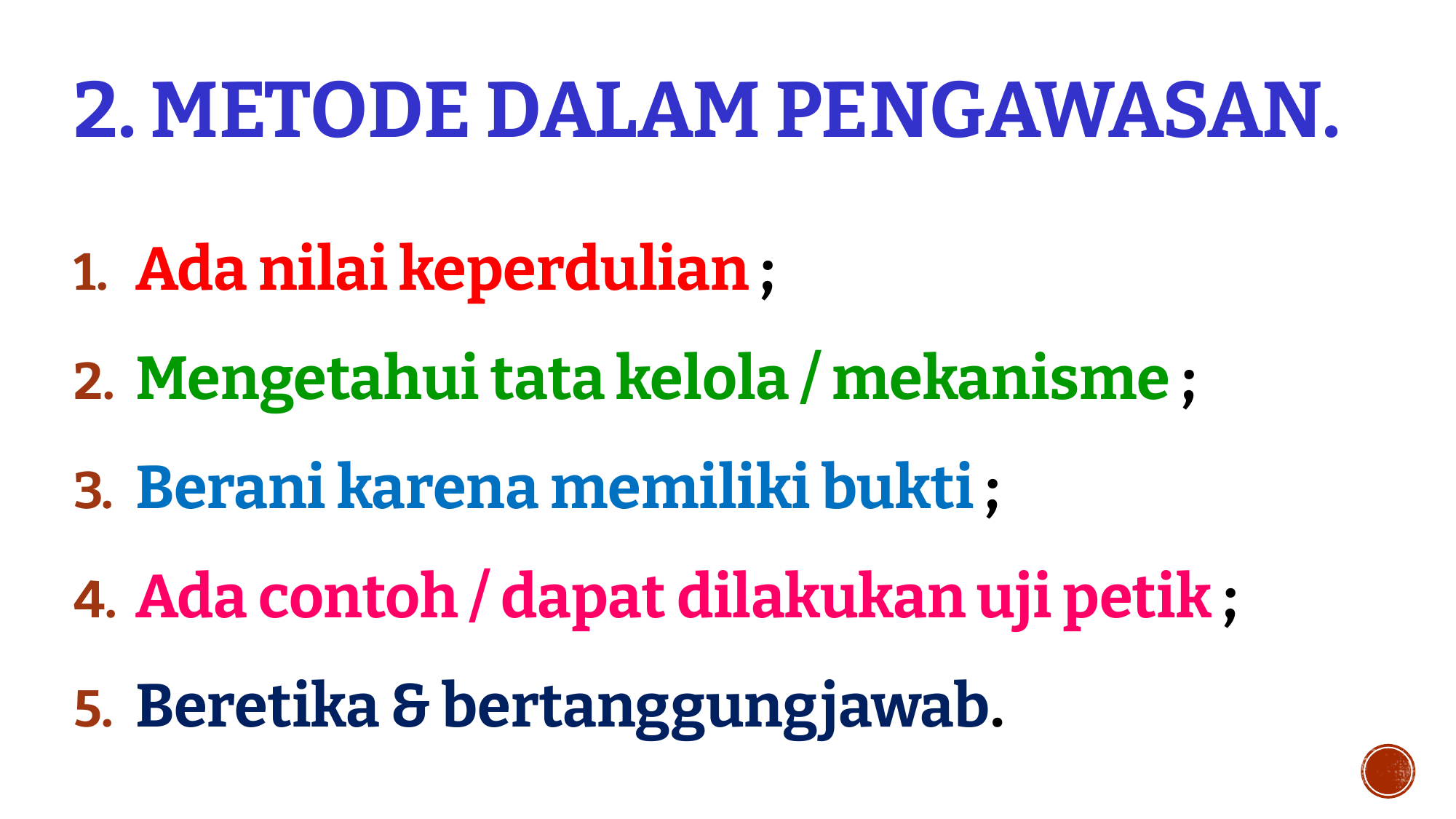

# 2. METODE DALAM Pengawasan.
Ada nilai keperdulian ;
Mengetahui tata kelola / mekanisme ;
Berani karena memiliki bukti ;
Ada contoh / dapat dilakukan uji petik ;
Beretika & bertanggungjawab.